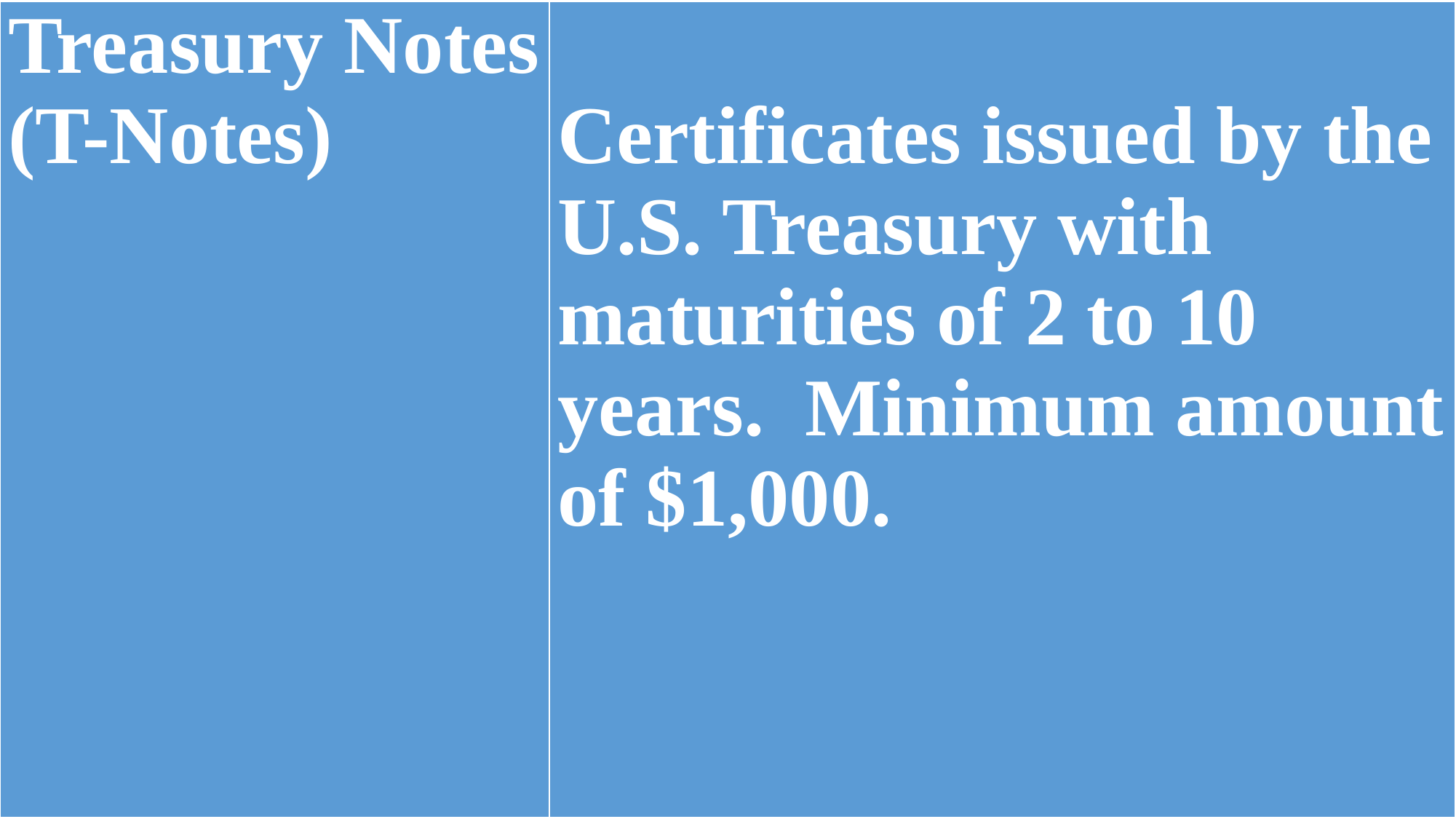

| Treasury Notes (T-Notes) | Certificates issued by the U.S. Treasury with maturities of 2 to 10 years. Minimum amount of $1,000. |
| --- | --- |